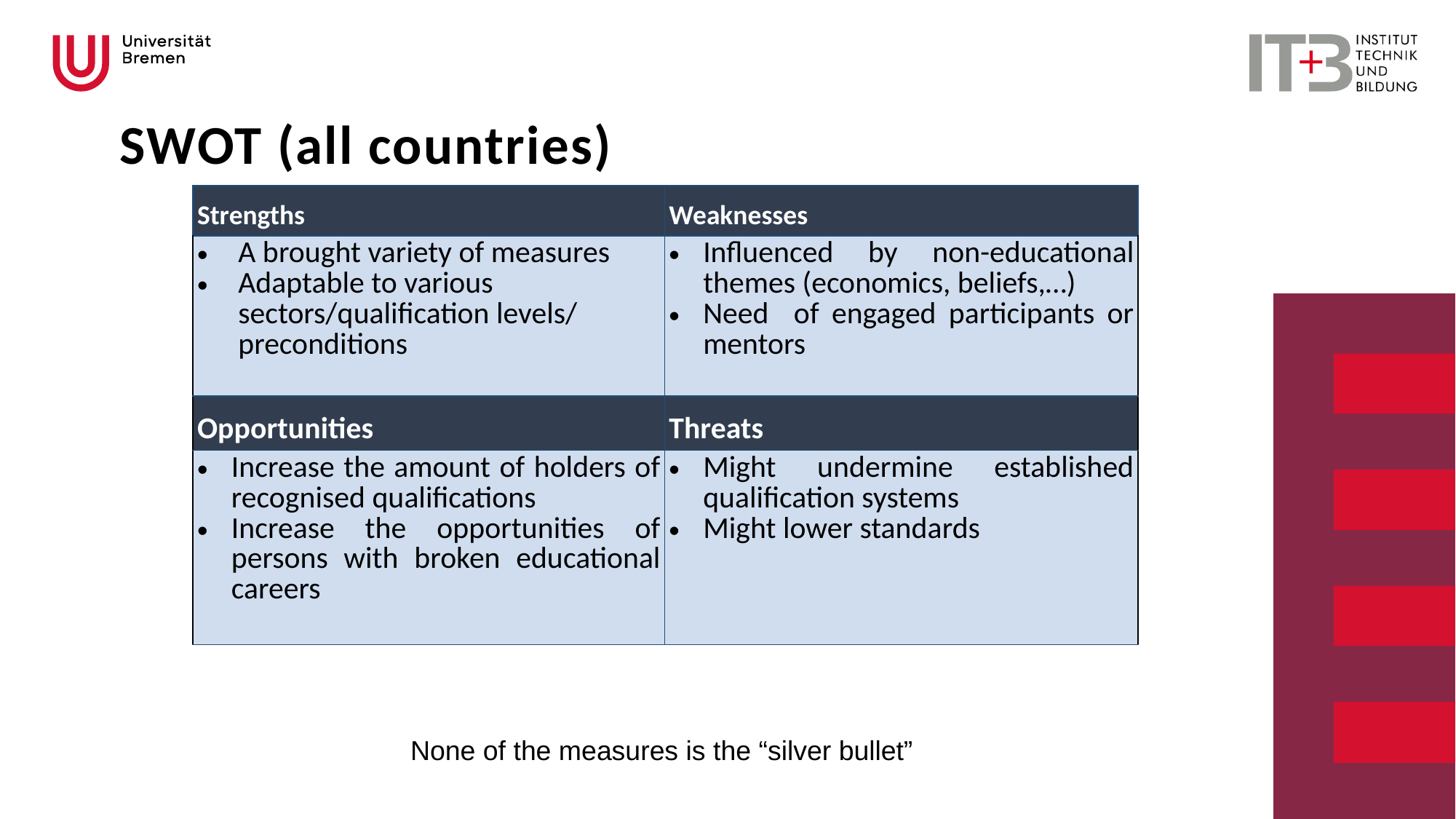

# SWOT (all countries)
| Strengths | Weaknesses |
| --- | --- |
| A brought variety of measures Adaptable to various sectors/qualification levels/ preconditions | Influenced by non-educational themes (economics, beliefs,…) Need of engaged participants or mentors |
| Opportunities | Threats |
| Increase the amount of holders of recognised qualifications Increase the opportunities of persons with broken educational careers | Might undermine established qualification systems Might lower standards |
None of the measures is the “silver bullet”